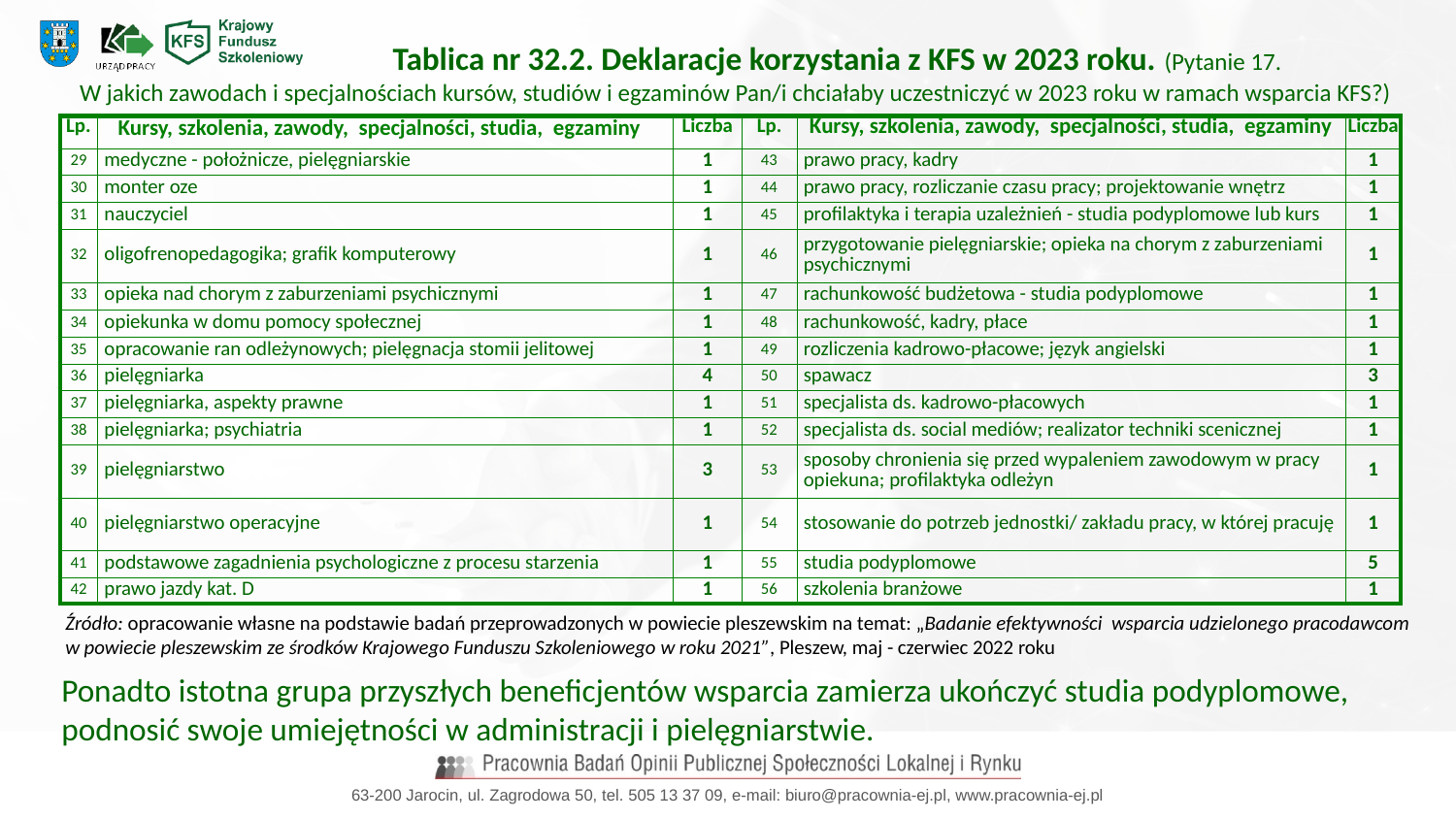

Tablica nr 32.2. Deklaracje korzystania z KFS w 2023 roku. (Pytanie 17.
W jakich zawodach i specjalnościach kursów, studiów i egzaminów Pan/i chciałaby uczestniczyć w 2023 roku w ramach wsparcia KFS?)
| Lp. | Kursy, szkolenia, zawody, specjalności, studia, egzaminy | Liczba | Lp. | Kursy, szkolenia, zawody, specjalności, studia, egzaminy | Liczba |
| --- | --- | --- | --- | --- | --- |
| 29 | medyczne - położnicze, pielęgniarskie | 1 | 43 | prawo pracy, kadry | 1 |
| 30 | monter oze | 1 | 44 | prawo pracy, rozliczanie czasu pracy; projektowanie wnętrz | 1 |
| 31 | nauczyciel | 1 | 45 | profilaktyka i terapia uzależnień - studia podyplomowe lub kurs | 1 |
| 32 | oligofrenopedagogika; grafik komputerowy | 1 | 46 | przygotowanie pielęgniarskie; opieka na chorym z zaburzeniami psychicznymi | 1 |
| 33 | opieka nad chorym z zaburzeniami psychicznymi | 1 | 47 | rachunkowość budżetowa - studia podyplomowe | 1 |
| 34 | opiekunka w domu pomocy społecznej | 1 | 48 | rachunkowość, kadry, płace | 1 |
| 35 | opracowanie ran odleżynowych; pielęgnacja stomii jelitowej | 1 | 49 | rozliczenia kadrowo-płacowe; język angielski | 1 |
| 36 | pielęgniarka | 4 | 50 | spawacz | 3 |
| 37 | pielęgniarka, aspekty prawne | 1 | 51 | specjalista ds. kadrowo-płacowych | 1 |
| 38 | pielęgniarka; psychiatria | 1 | 52 | specjalista ds. social mediów; realizator techniki scenicznej | 1 |
| 39 | pielęgniarstwo | 3 | 53 | sposoby chronienia się przed wypaleniem zawodowym w pracy opiekuna; profilaktyka odleżyn | 1 |
| 40 | pielęgniarstwo operacyjne | 1 | 54 | stosowanie do potrzeb jednostki/ zakładu pracy, w której pracuję | 1 |
| 41 | podstawowe zagadnienia psychologiczne z procesu starzenia | 1 | 55 | studia podyplomowe | 5 |
| 42 | prawo jazdy kat. D | 1 | 56 | szkolenia branżowe | 1 |
Źródło: opracowanie własne na podstawie badań przeprowadzonych w powiecie pleszewskim na temat: „Badanie efektywności  wsparcia udzielonego pracodawcom w powiecie pleszewskim ze środków Krajowego Funduszu Szkoleniowego w roku 2021”, Pleszew, maj - czerwiec 2022 roku
Ponadto istotna grupa przyszłych beneficjentów wsparcia zamierza ukończyć studia podyplomowe, podnosić swoje umiejętności w administracji i pielęgniarstwie.